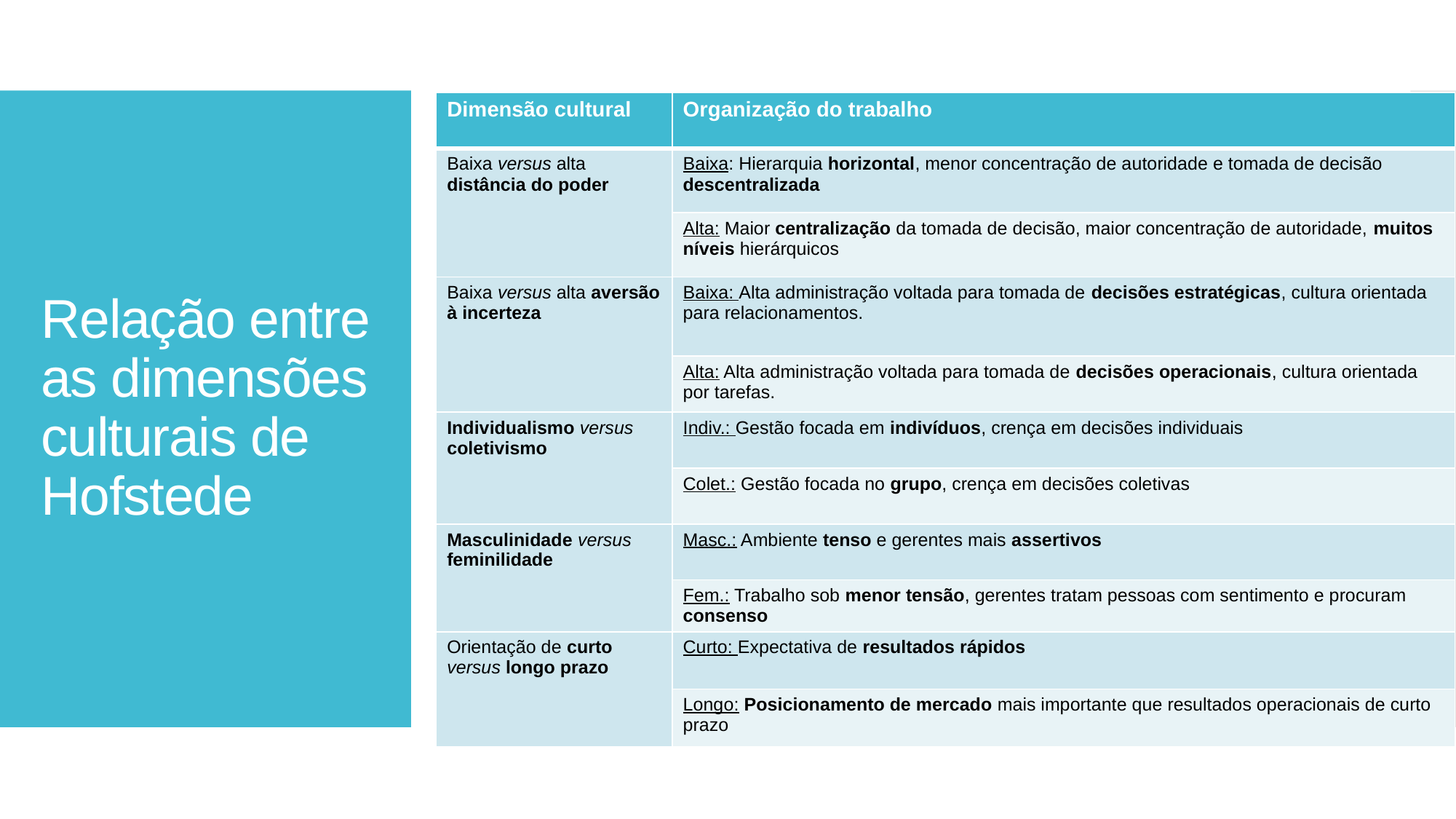

| Dimensão cultural | Organização do trabalho |
| --- | --- |
| Baixa versus alta distância do poder | Baixa: Hierarquia horizontal, menor concentração de autoridade e tomada de decisão descentralizada |
|  | Alta: Maior centralização da tomada de decisão, maior concentração de autoridade, muitos níveis hierárquicos |
| Baixa versus alta aversão à incerteza | Baixa: Alta administração voltada para tomada de decisões estratégicas, cultura orientada para relacionamentos. |
|  | Alta: Alta administração voltada para tomada de decisões operacionais, cultura orientada por tarefas. |
| Individualismo versus coletivismo | Indiv.: Gestão focada em indivíduos, crença em decisões individuais |
|  | Colet.: Gestão focada no grupo, crença em decisões coletivas |
| Masculinidade versus feminilidade | Masc.: Ambiente tenso e gerentes mais assertivos |
|  | Fem.: Trabalho sob menor tensão, gerentes tratam pessoas com sentimento e procuram consenso |
| Orientação de curto versus longo prazo | Curto: Expectativa de resultados rápidos |
|  | Longo: Posicionamento de mercado mais importante que resultados operacionais de curto prazo |
# Relação entre as dimensões culturais de Hofstede